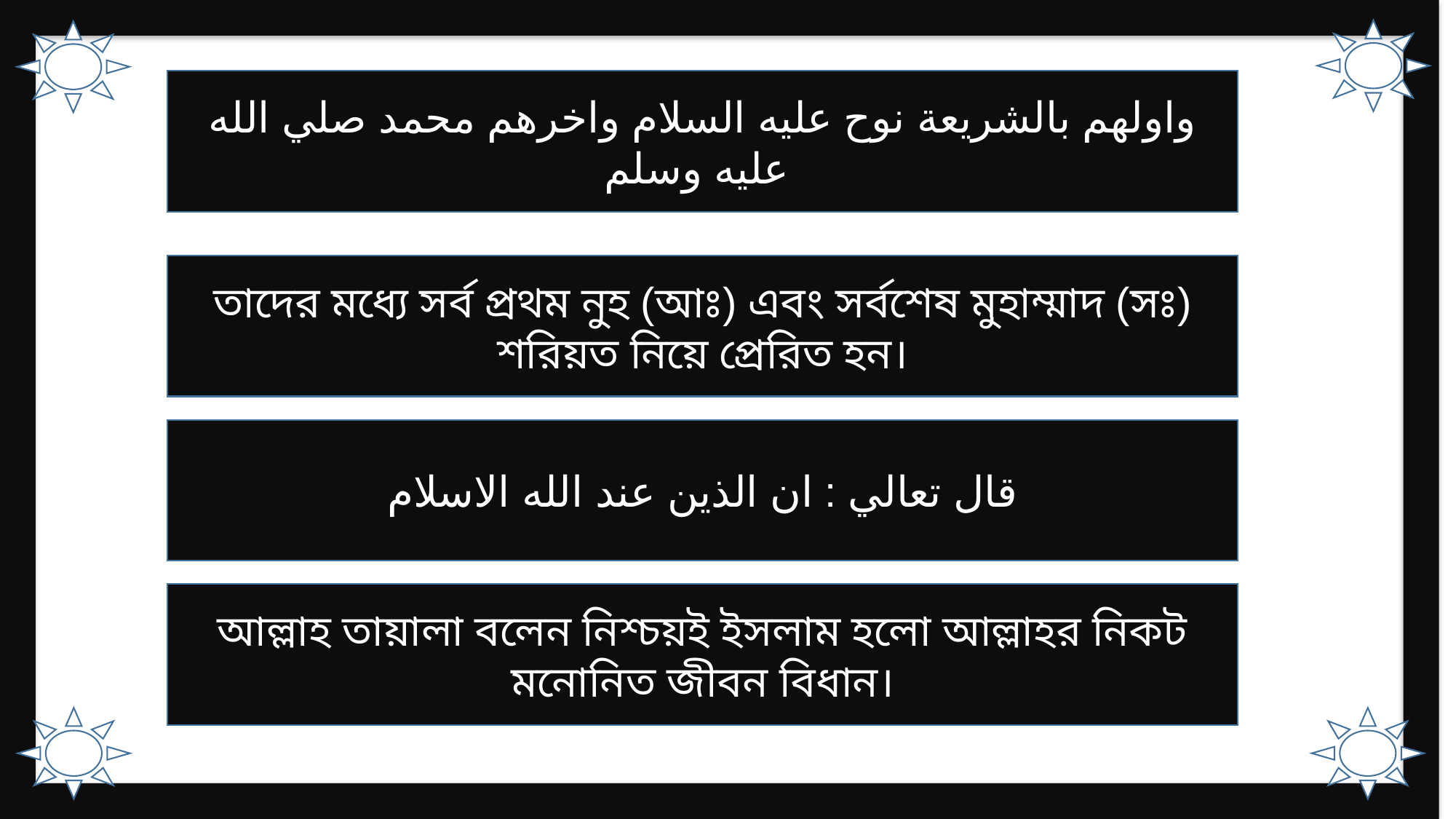

واولهم بالشريعة نوح عليه السلام واخرهم محمد صلي الله عليه وسلم
তাদের মধ্যে সর্ব প্রথম নুহ (আঃ) এবং সর্বশেষ মুহাম্মাদ (সঃ) শরিয়ত নিয়ে প্রেরিত হন।
قال تعالي : ان الذين عند الله الاسلام
আল্লাহ তায়ালা বলেন নিশ্চয়ই ইসলাম হলো আল্লাহর নিকট মনোনিত জীবন বিধান।